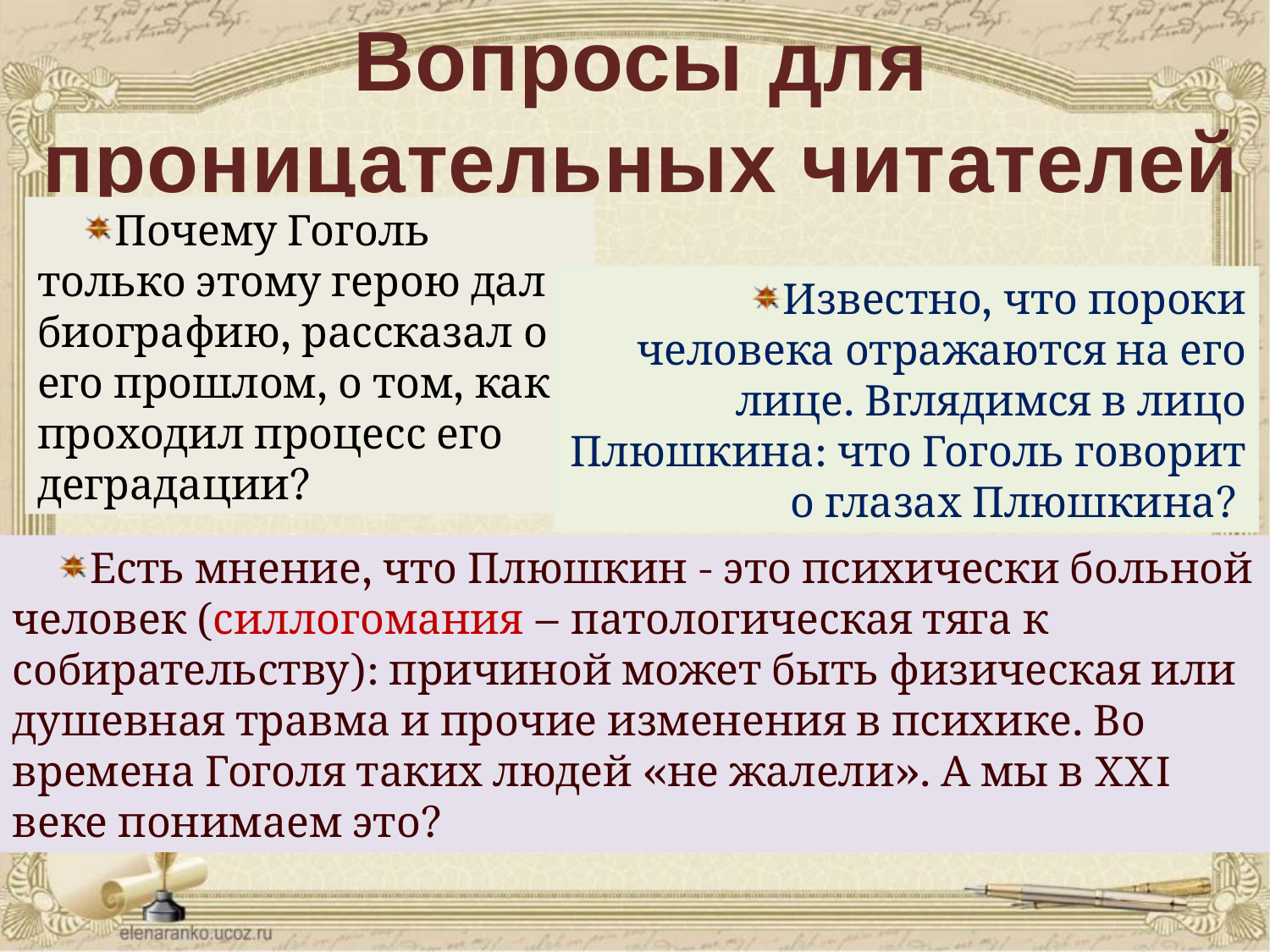

Вопросы для проницательных читателей
Почему Гоголь только этому герою дал биографию, рассказал о его прошлом, о том, как проходил процесс его деградации?
Известно, что пороки человека отражаются на его лице. Вглядимся в лицо Плюшкина: что Гоголь говорит о глазах Плюшкина?
Есть мнение, что Плюшкин - это психически больной человек (силлогомания – патологическая тяга к собирательству): причиной может быть физическая или душевная травма и прочие изменения в психике. Во времена Гоголя таких людей «не жалели». А мы в XXI веке понимаем это?